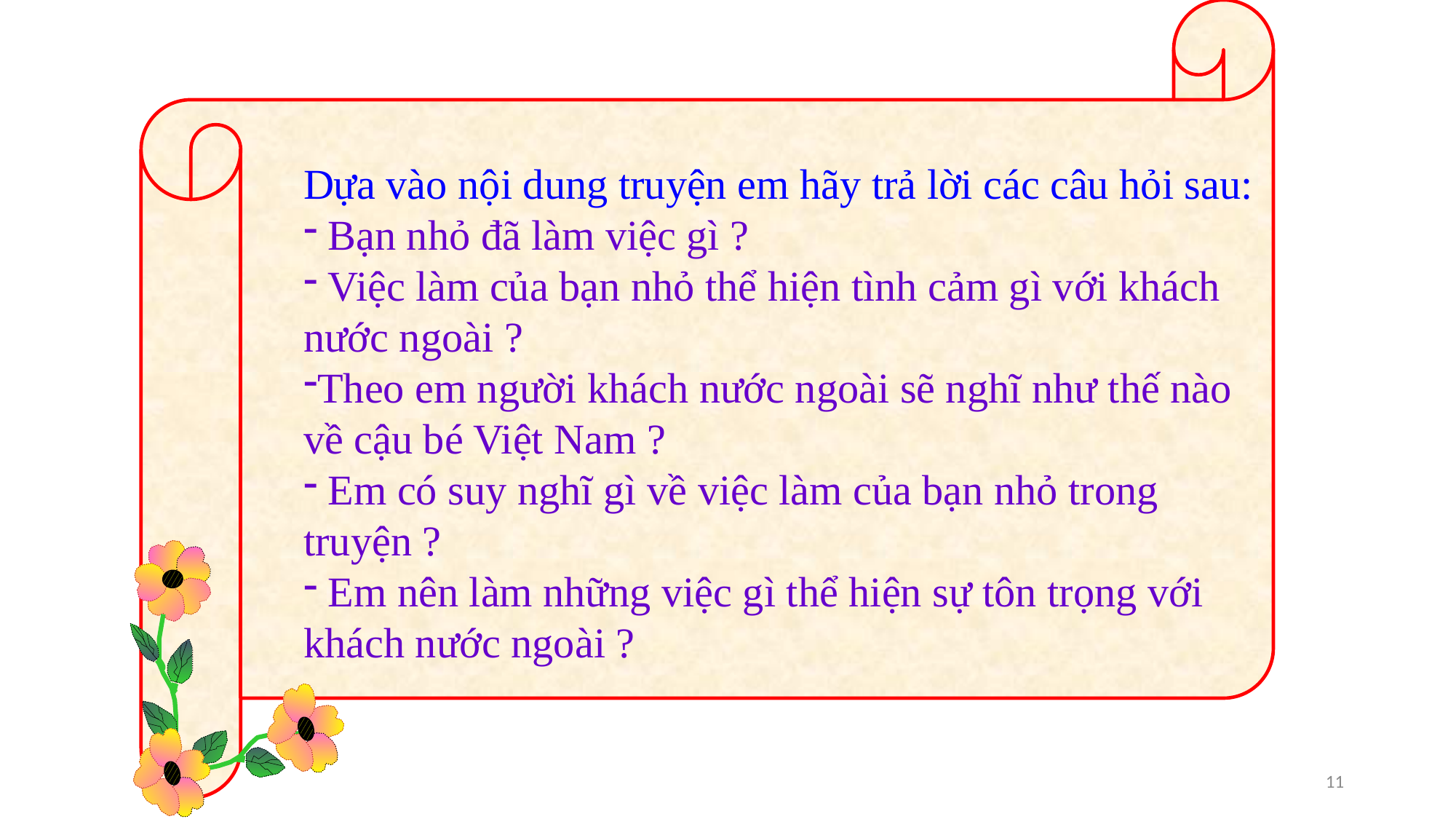

Dựa vào nội dung truyện em hãy trả lời các câu hỏi sau:
 Bạn nhỏ đã làm việc gì ?
 Việc làm của bạn nhỏ thể hiện tình cảm gì với khách nước ngoài ?
Theo em người khách nước ngoài sẽ nghĩ như thế nào về cậu bé Việt Nam ?
 Em có suy nghĩ gì về việc làm của bạn nhỏ trong truyện ?
 Em nên làm những việc gì thể hiện sự tôn trọng với khách nước ngoài ?
11